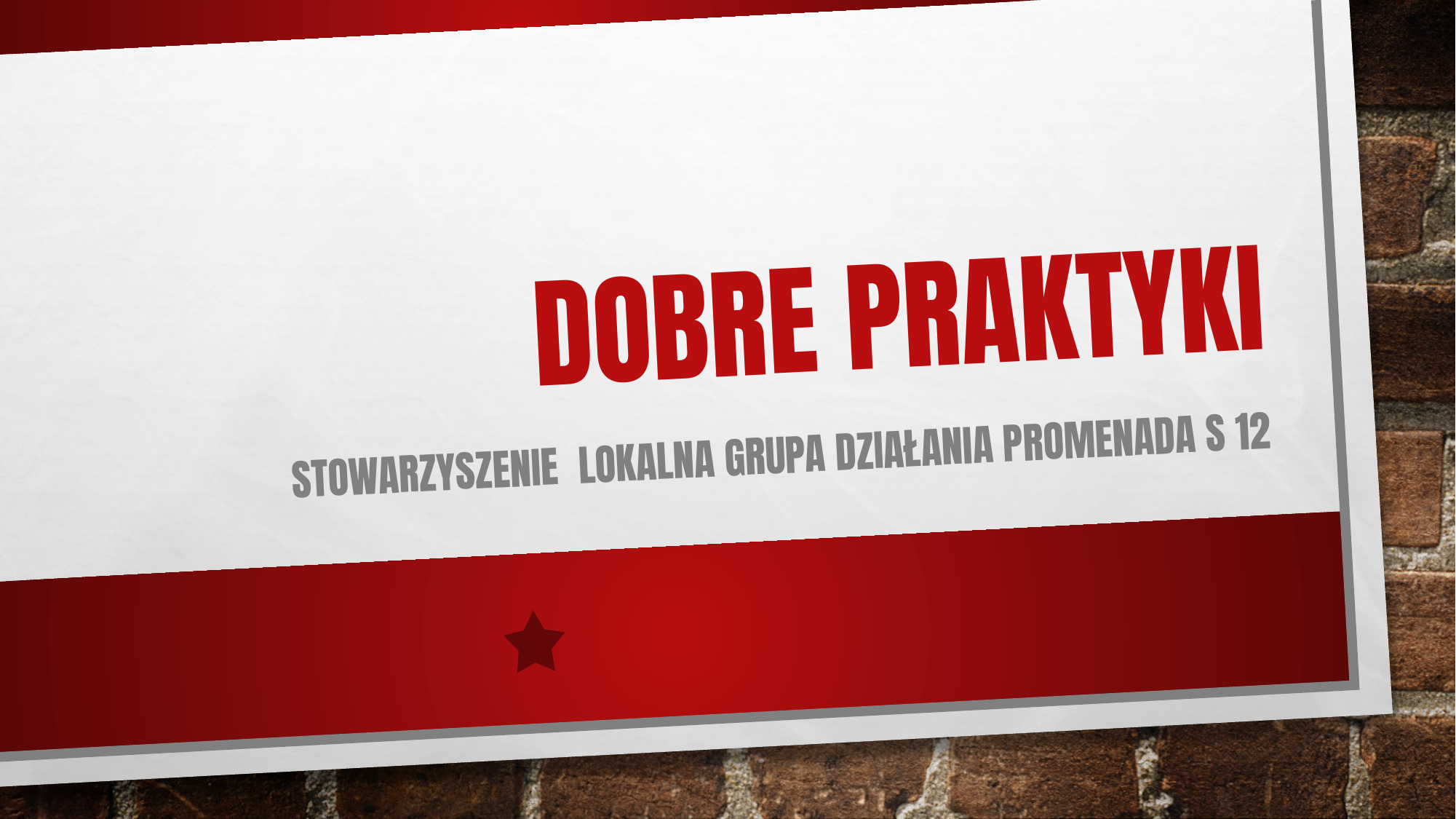

# Dobre praktyki
Stowarzyszenie  lokalna grupa działania promenada s 12